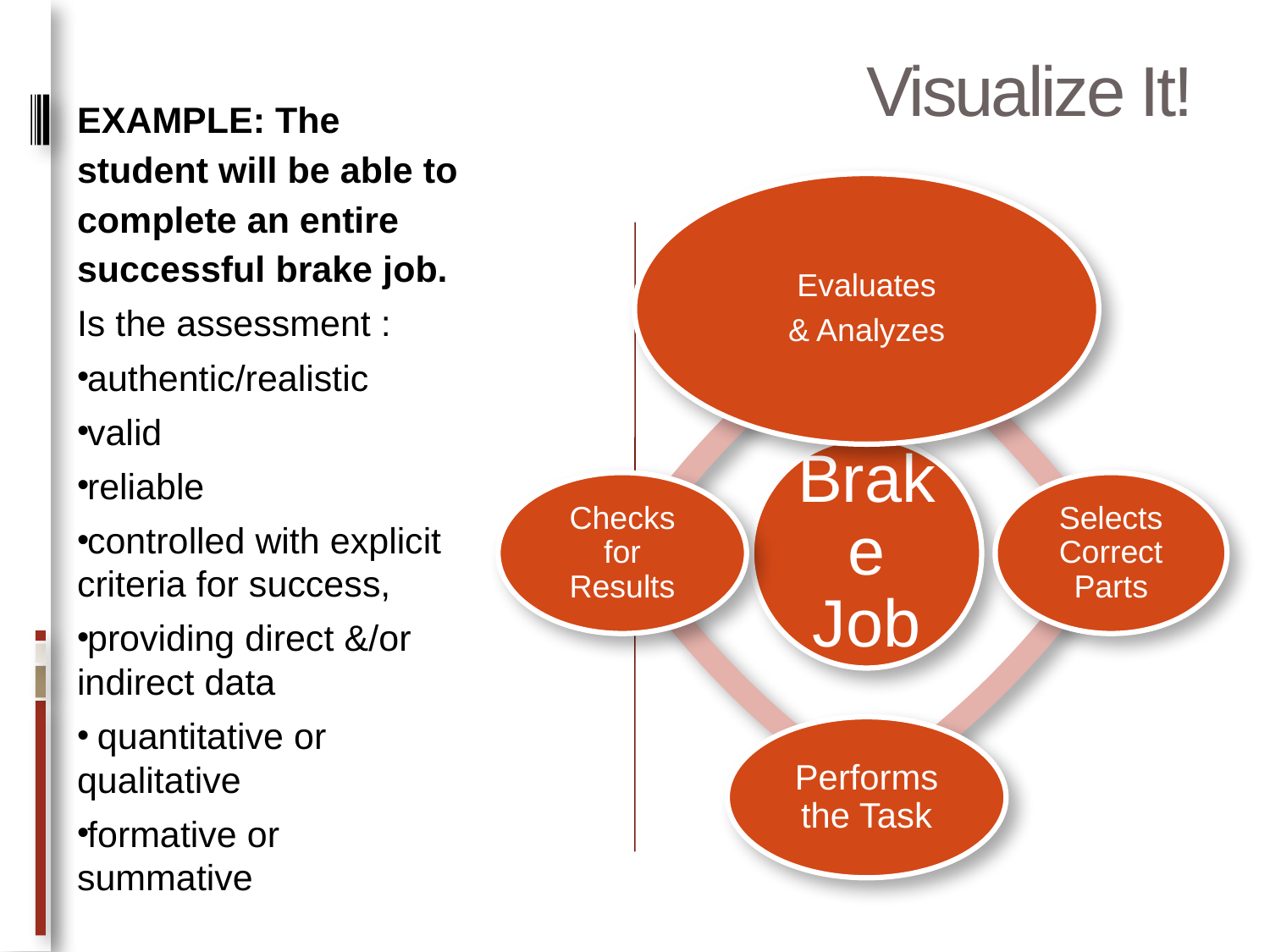

# Visualize It!
EXAMPLE: The student will be able to complete an entire successful brake job.
Is the assessment :
authentic/realistic
valid
reliable
controlled with explicit criteria for success,
providing direct &/or indirect data
 quantitative or qualitative
formative or summative

Brake Job
Evaluates
& Analyzes
Selects Correct Parts
Performs the Task
Checks for Results